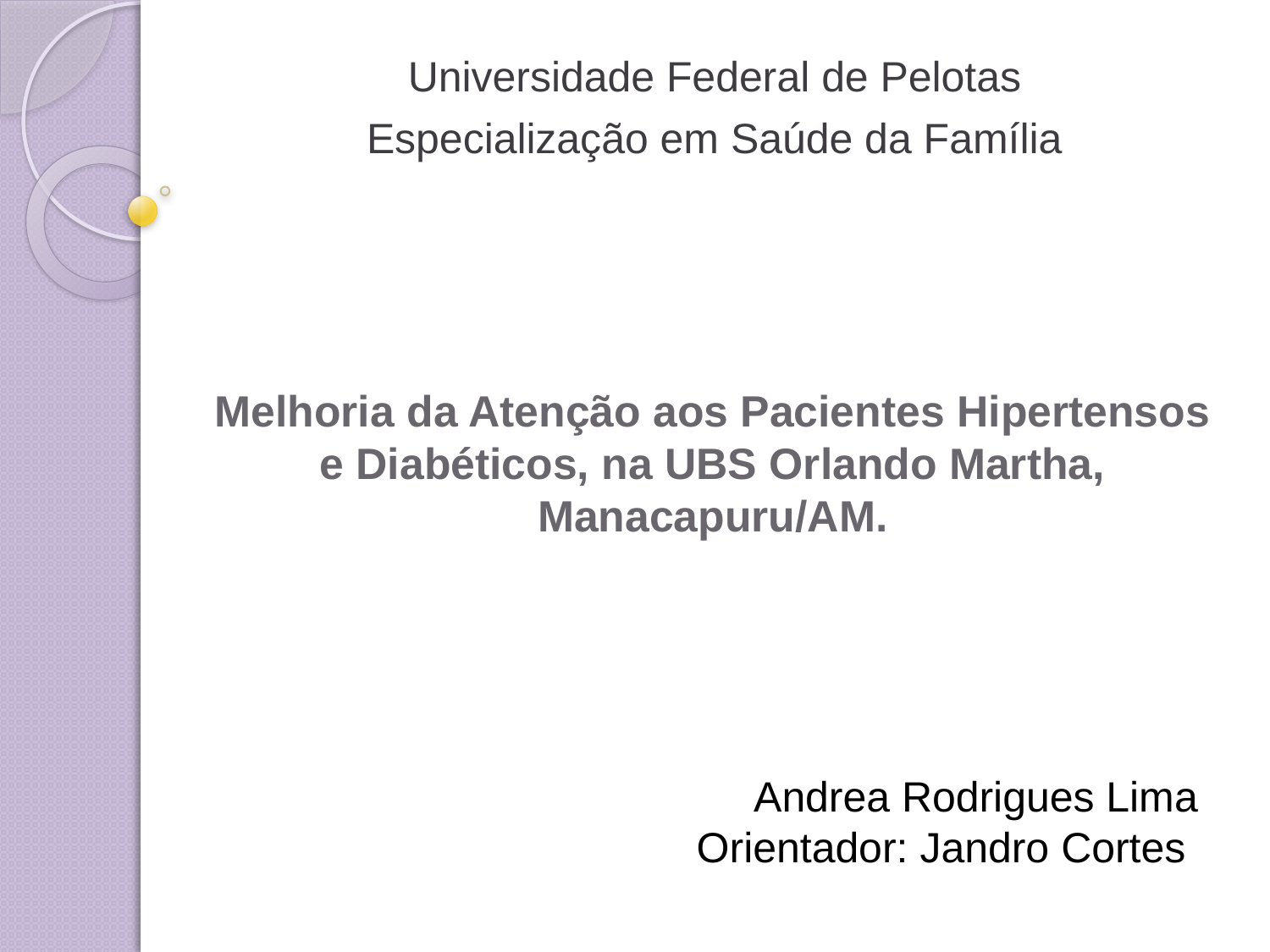

Universidade Federal de Pelotas
Especialização em Saúde da Família

# Melhoria da Atenção aos Pacientes Hipertensos e Diabéticos, na UBS Orlando Martha, Manacapuru/AM.
Andrea Rodrigues Lima
Orientador: Jandro Cortes